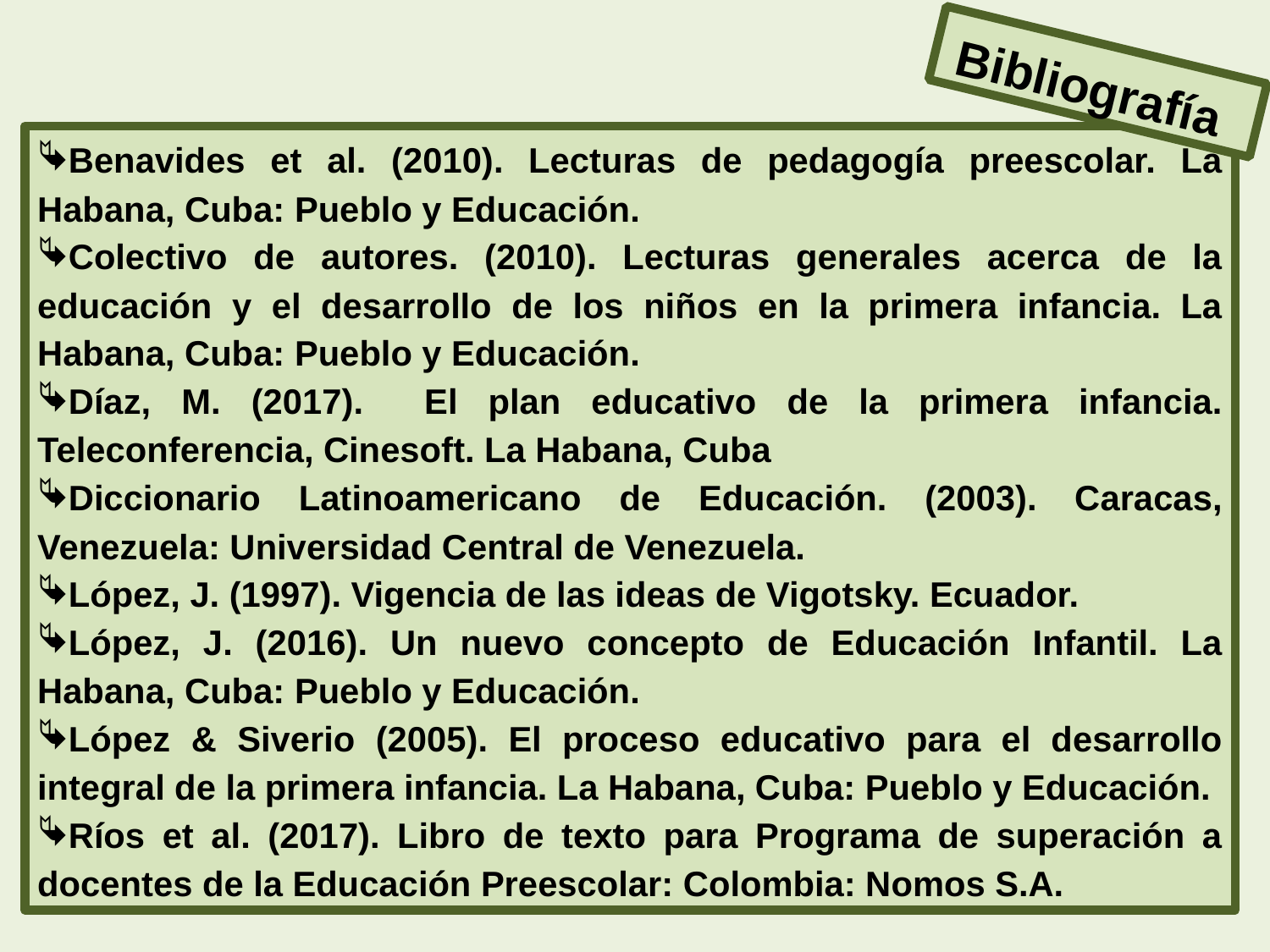

Bibliografía
Benavides et al. (2010). Lecturas de pedagogía preescolar. La Habana, Cuba: Pueblo y Educación.
Colectivo de autores. (2010). Lecturas generales acerca de la educación y el desarrollo de los niños en la primera infancia. La Habana, Cuba: Pueblo y Educación.
Díaz, M. (2017).  El plan educativo de la primera infancia. Teleconferencia, Cinesoft. La Habana, Cuba
Diccionario Latinoamericano de Educación. (2003). Caracas, Venezuela: Universidad Central de Venezuela.
López, J. (1997). Vigencia de las ideas de Vigotsky. Ecuador.
López, J. (2016). Un nuevo concepto de Educación Infantil. La Habana, Cuba: Pueblo y Educación.
López & Siverio (2005). El proceso educativo para el desarrollo integral de la primera infancia. La Habana, Cuba: Pueblo y Educación.
Ríos et al. (2017). Libro de texto para Programa de superación a docentes de la Educación Preescolar: Colombia: Nomos S.A.